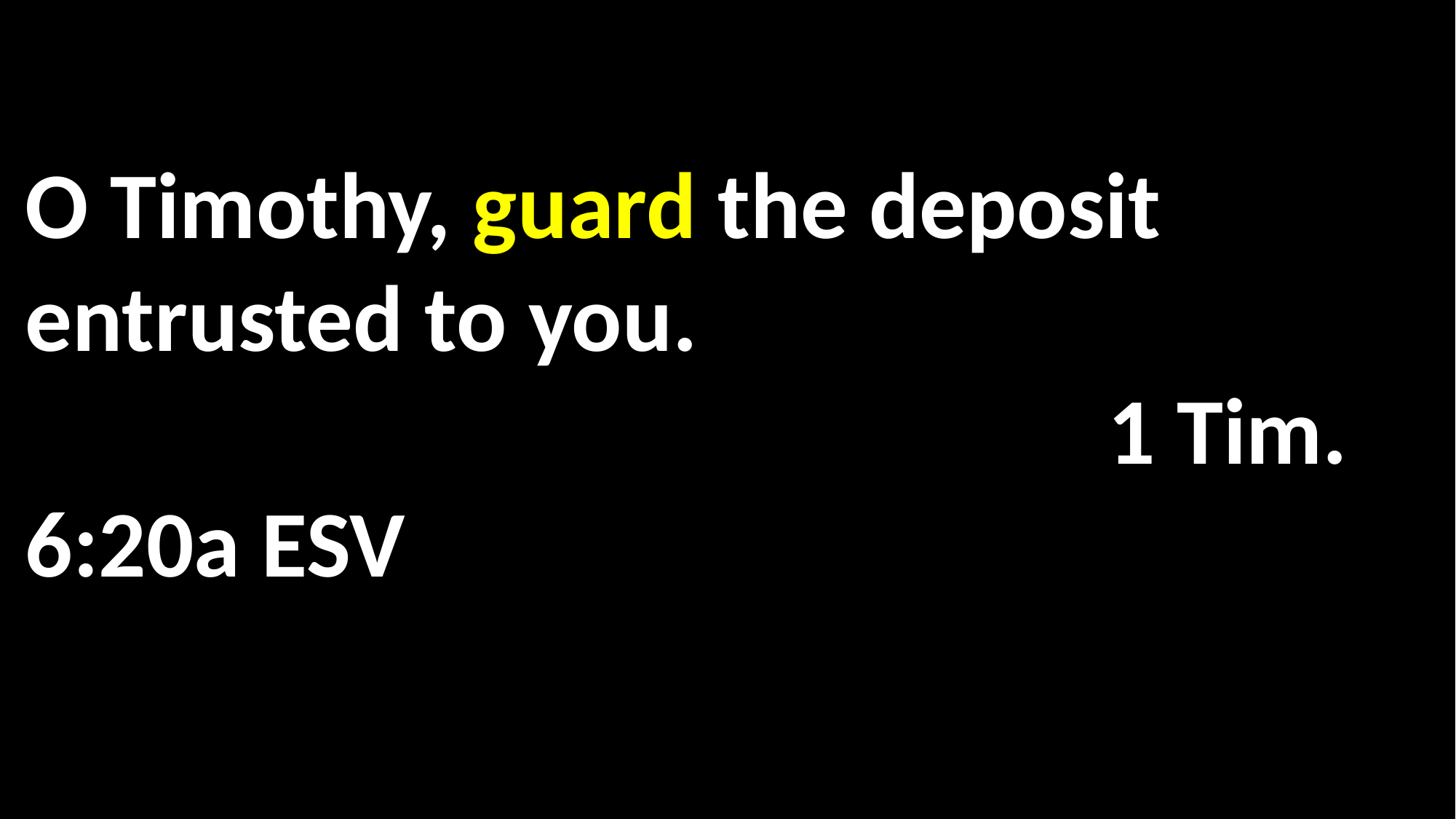

O Timothy, guard the deposit entrusted to you.  														               1 Tim. 6:20a ESV